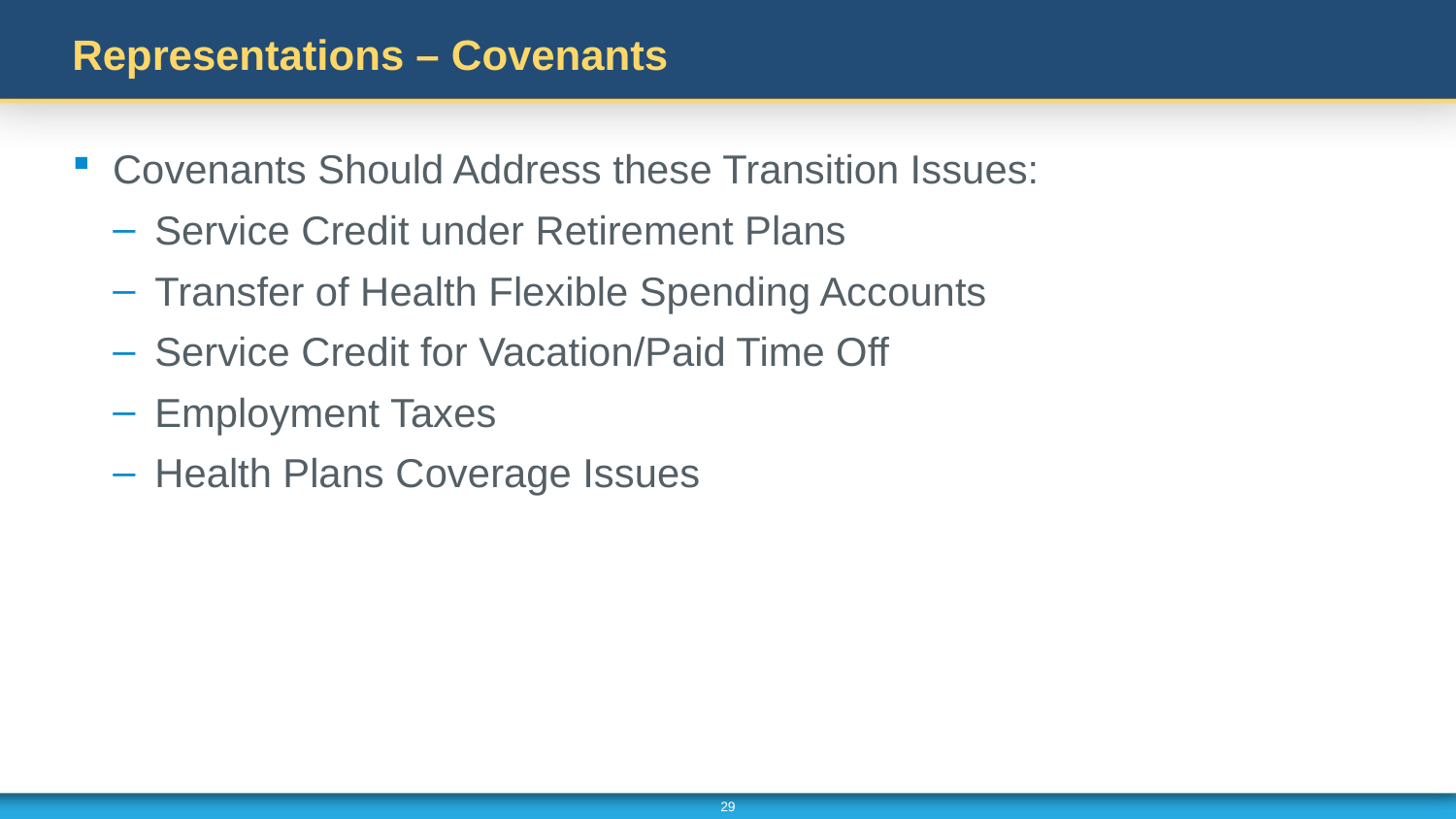

# Representations – Covenants
Covenants Should Address these Transition Issues:
Service Credit under Retirement Plans
Transfer of Health Flexible Spending Accounts
Service Credit for Vacation/Paid Time Off
Employment Taxes
Health Plans Coverage Issues